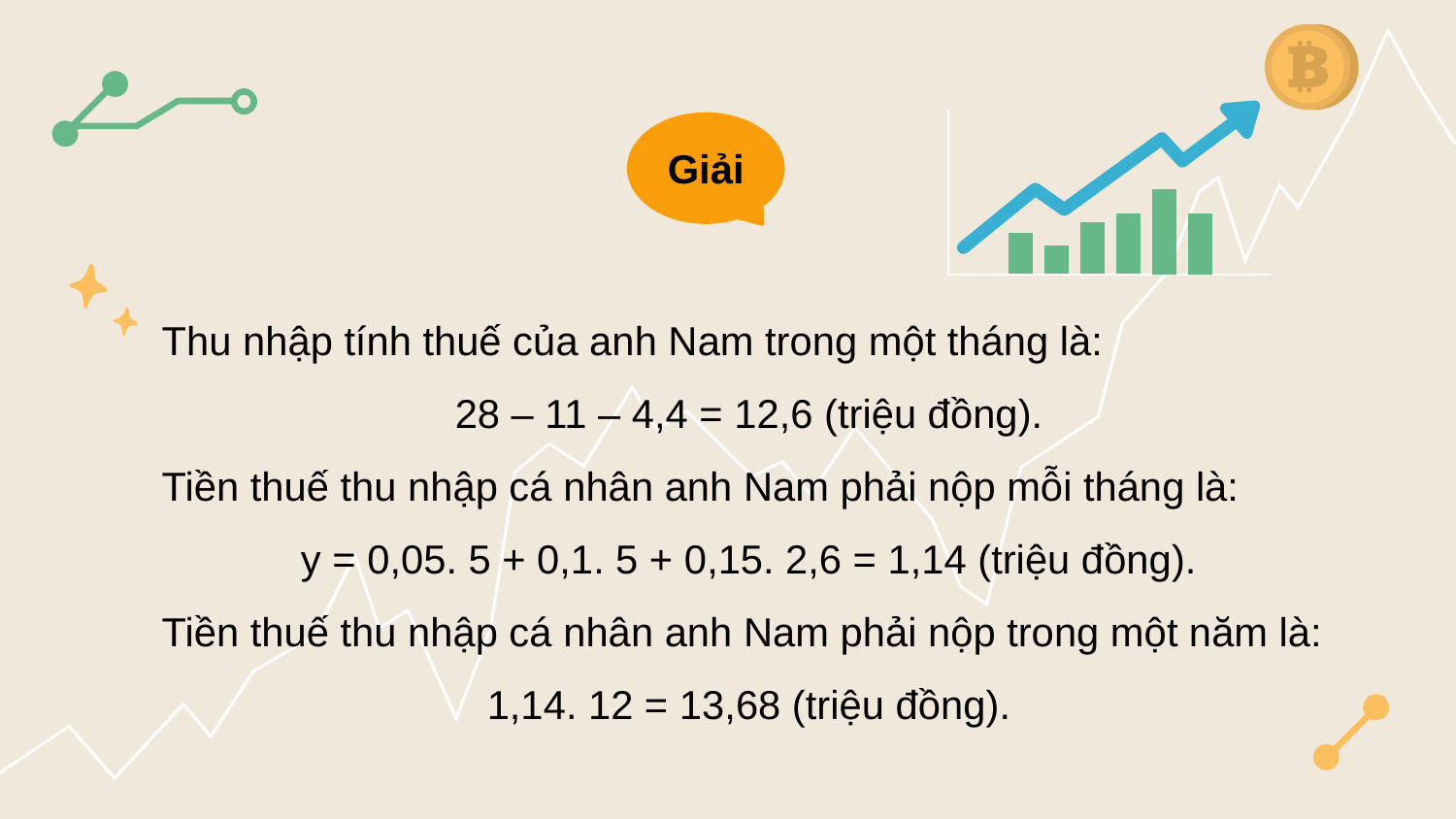

Giải

Thu nhập tính thuế của anh Nam trong một tháng là:
28 – 11 – 4,4 = 12,6 (triệu đồng).
Tiền thuế thu nhập cá nhân anh Nam phải nộp mỗi tháng là:
y = 0,05. 5 + 0,1. 5 + 0,15. 2,6 = 1,14 (triệu đồng).
Tiền thuế thu nhập cá nhân anh Nam phải nộp trong một năm là:
1,14. 12 = 13,68 (triệu đồng).